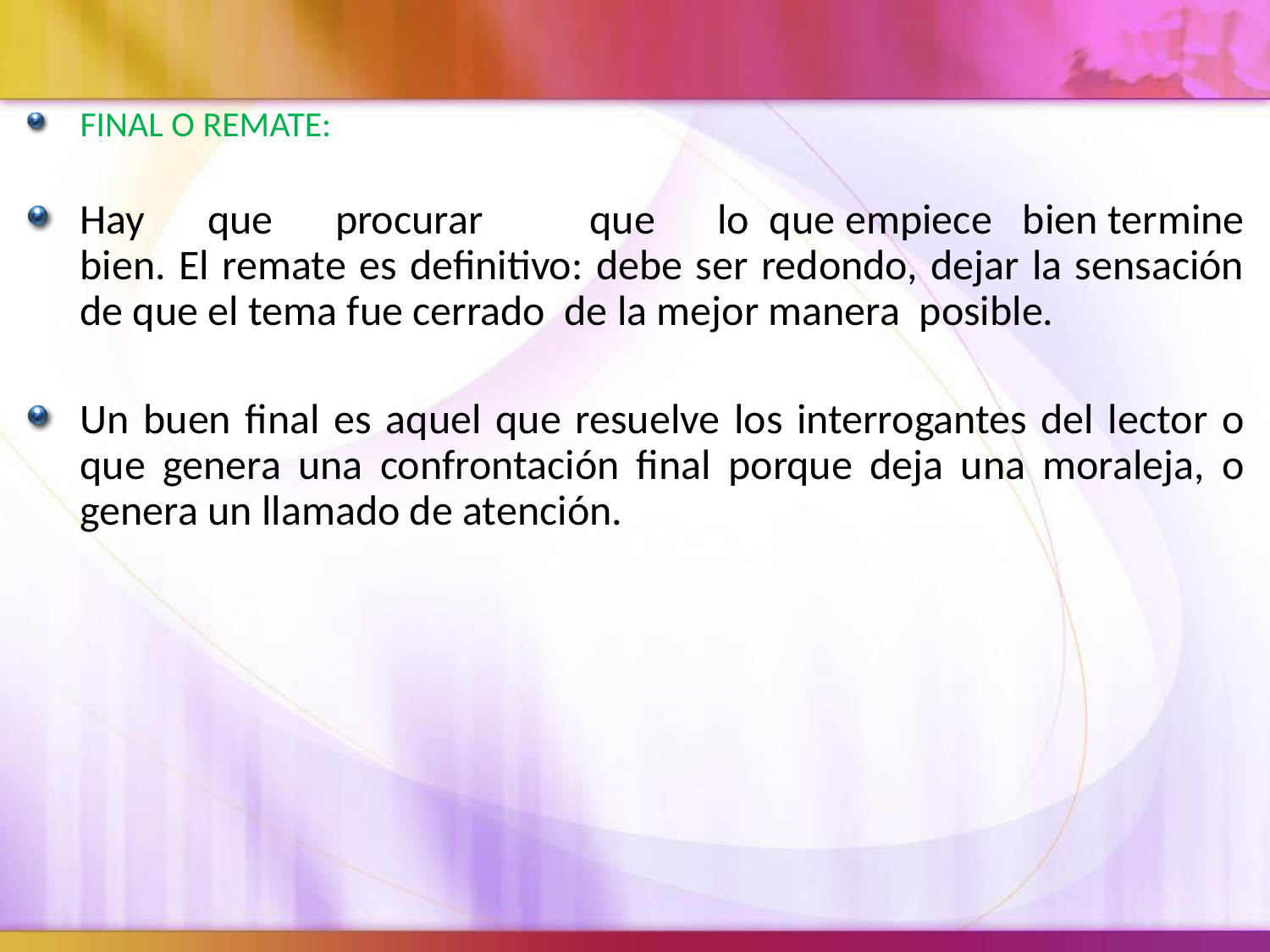

FINAL O REMATE:

Hay 	que 	procurar 	que 	lo  que empiece   bien termine bien. El remate es definitivo: debe ser redondo, dejar la sensación de que el tema fue cerrado  de la mejor manera  posible.

Un buen final es aquel que resuelve los interrogantes del lector o que genera una confrontación final porque deja una moraleja, o genera un llamado de atención.